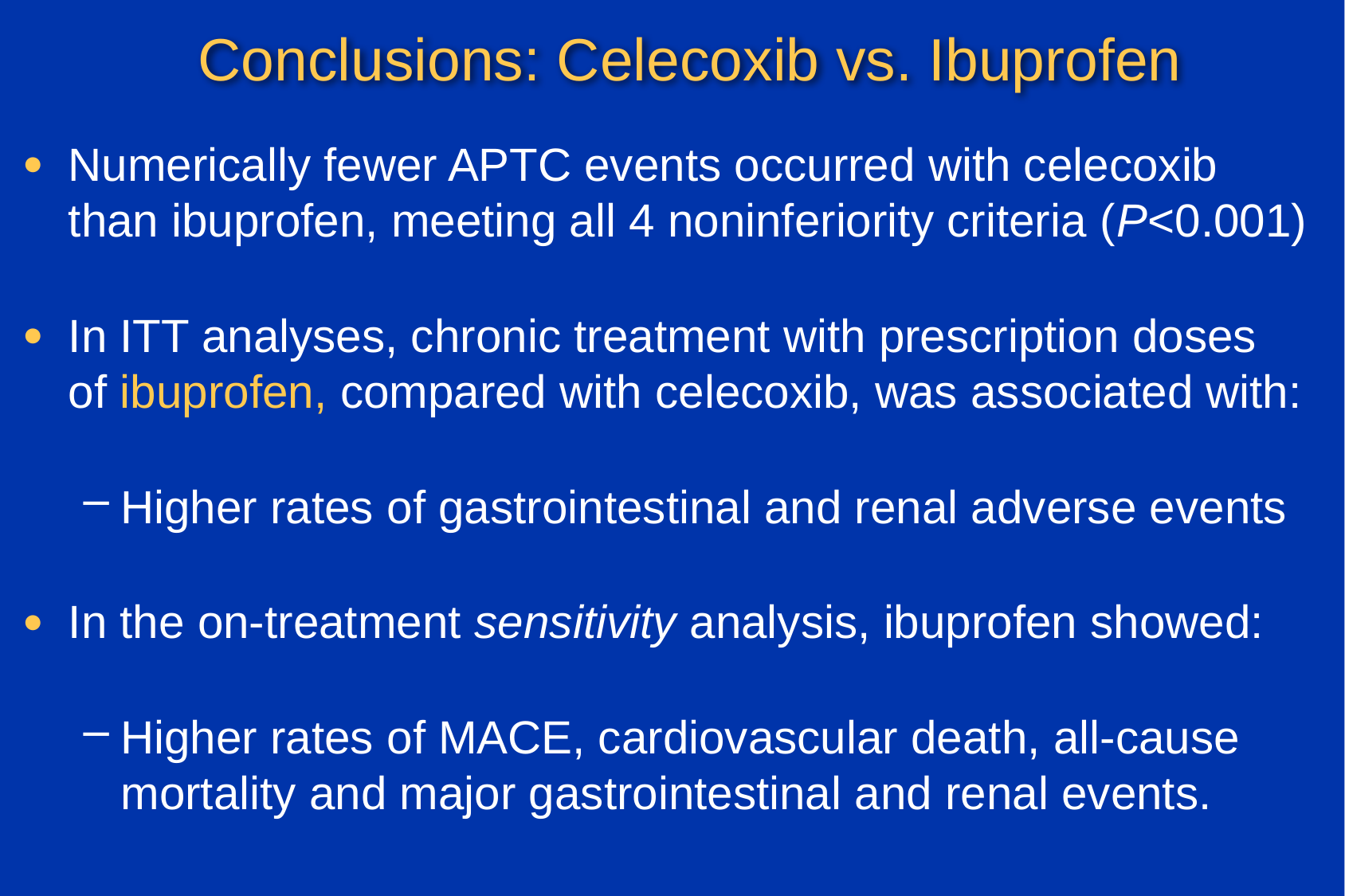

# Conclusions: Celecoxib vs. Ibuprofen
Numerically fewer APTC events occurred with celecoxib
than ibuprofen, meeting all 4 noninferiority criteria (P<0.001)
In ITT analyses, chronic treatment with prescription doses
of ibuprofen, compared with celecoxib, was associated with:
Higher rates of gastrointestinal and renal adverse events
In the on-treatment sensitivity analysis, ibuprofen showed:
Higher rates of MACE, cardiovascular death, all-cause mortality and major gastrointestinal and renal events.